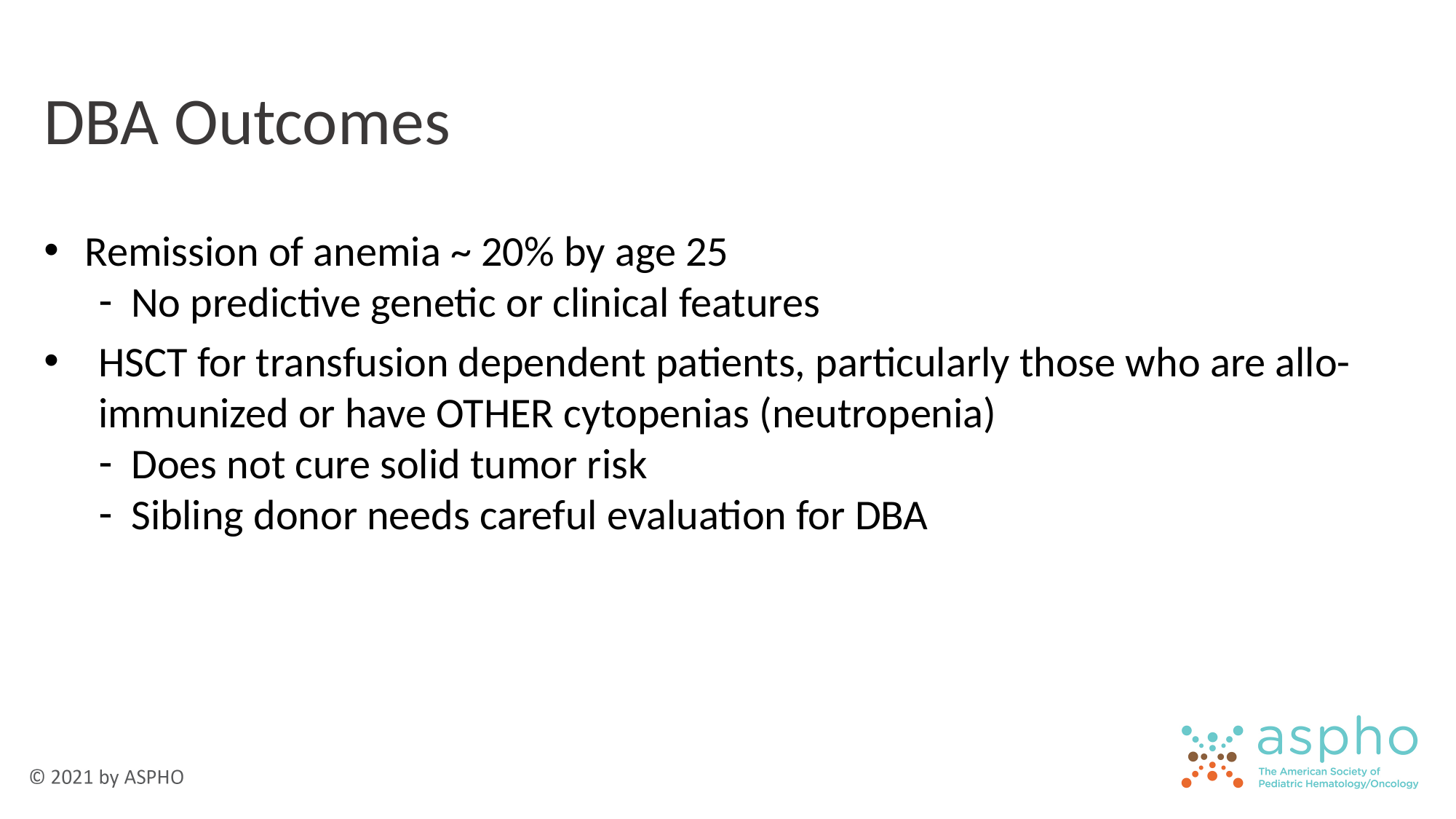

# DBA Outcomes
Remission of anemia ~ 20% by age 25
No predictive genetic or clinical features
HSCT for transfusion dependent patients, particularly those who are allo-immunized or have OTHER cytopenias (neutropenia)
Does not cure solid tumor risk
Sibling donor needs careful evaluation for DBA